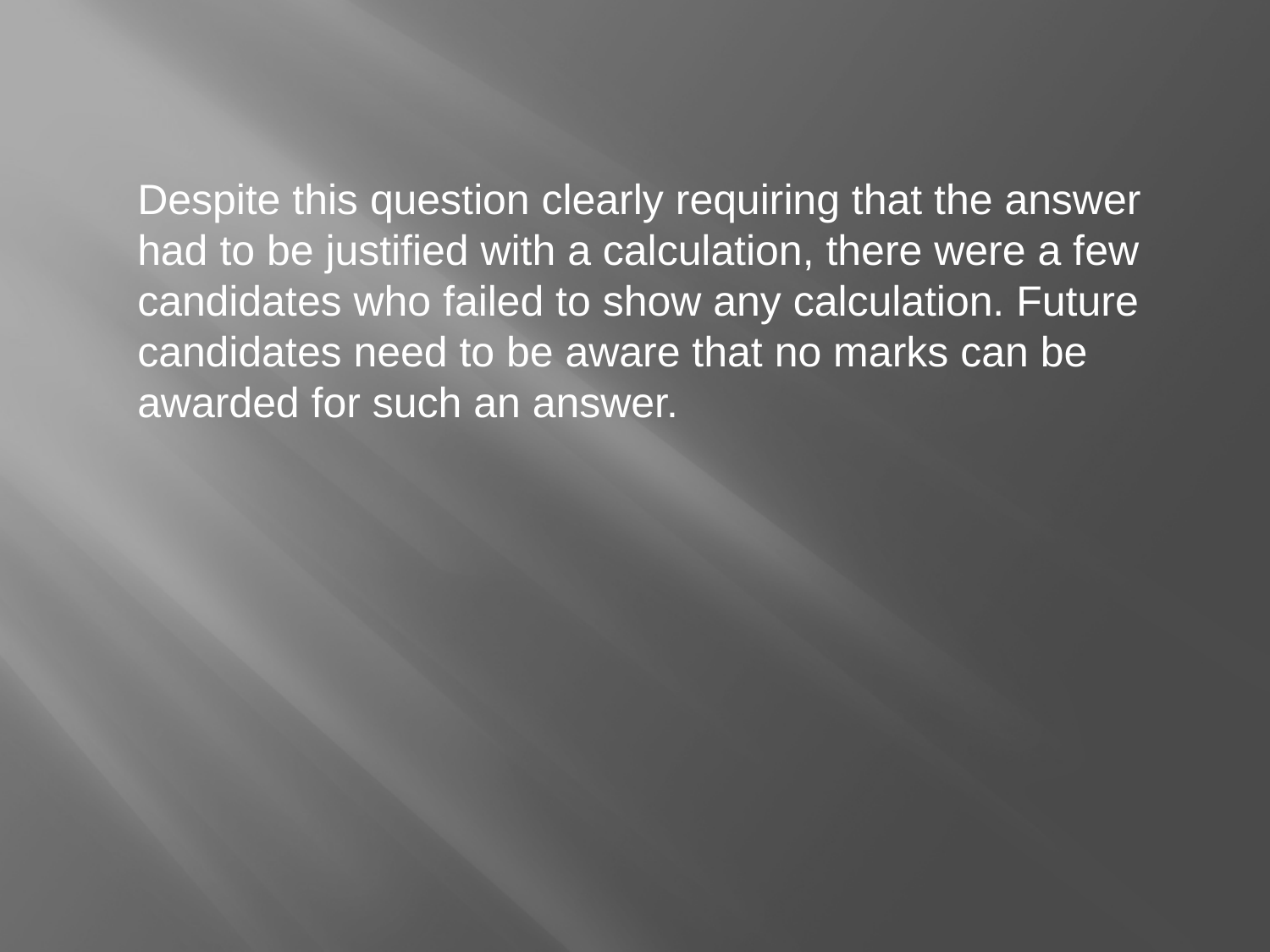

Despite this question clearly requiring that the answer had to be justified with a calculation, there were a few candidates who failed to show any calculation. Future candidates need to be aware that no marks can be awarded for such an answer.